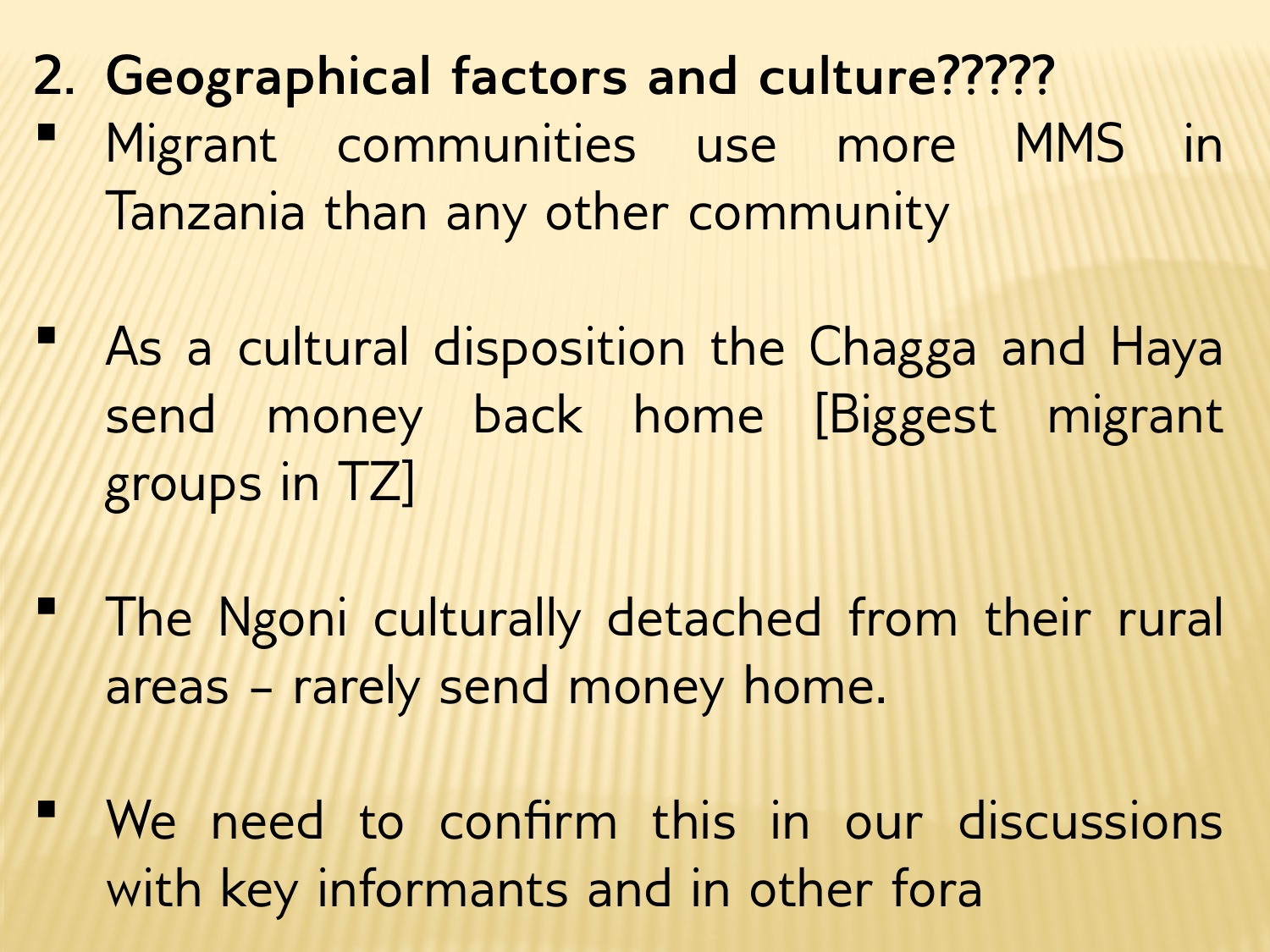

Geographical factors and culture?????
Migrant communities use more MMS in Tanzania than any other community

As a cultural disposition the Chagga and Haya send money back home [Biggest migrant groups in TZ]

The Ngoni culturally detached from their rural areas – rarely send money home.

We need to confirm this in our discussions with key informants and in other fora